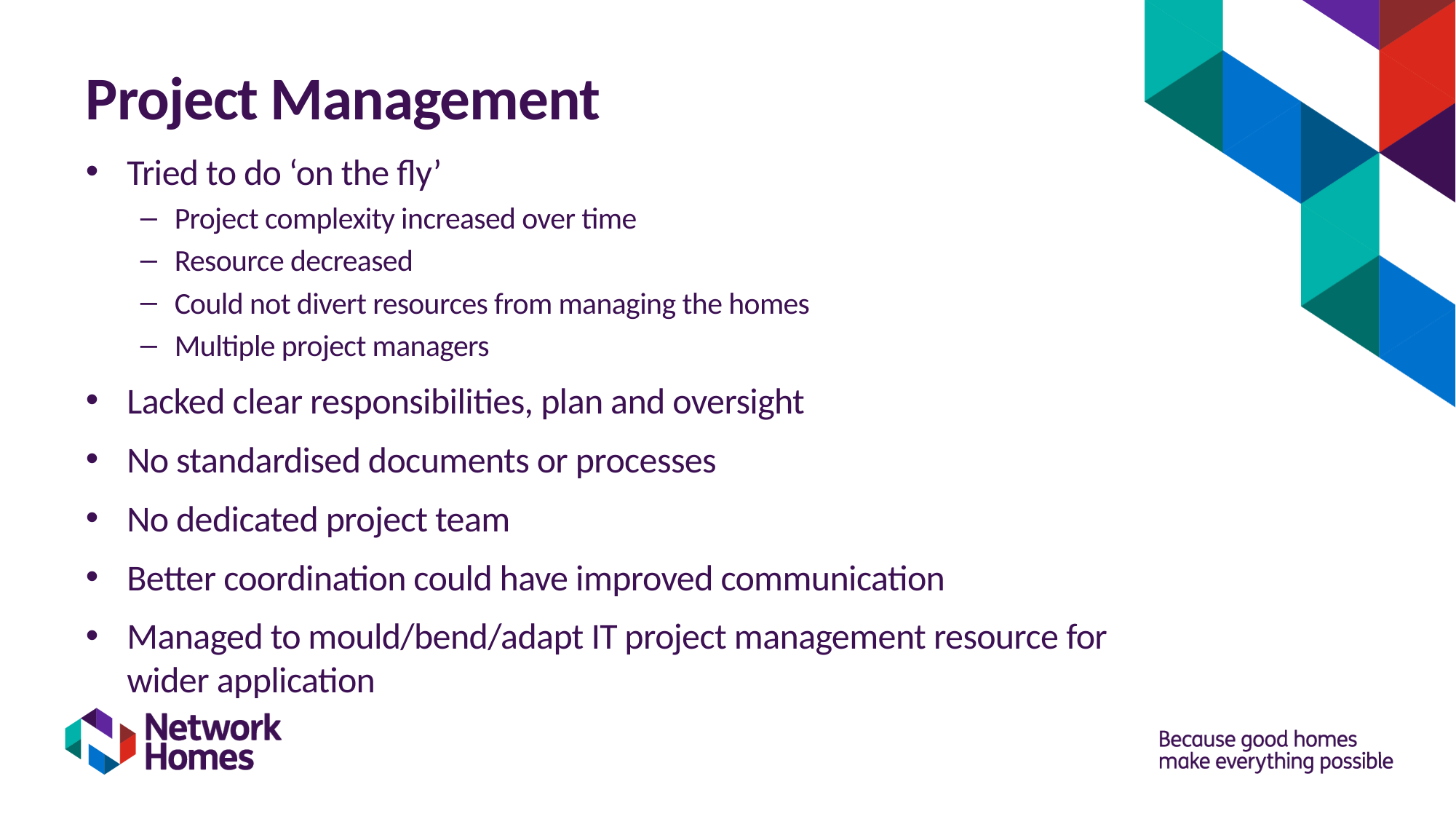

# Project Management
Tried to do ‘on the fly’
Project complexity increased over time
Resource decreased
Could not divert resources from managing the homes
Multiple project managers
Lacked clear responsibilities, plan and oversight
No standardised documents or processes
No dedicated project team
Better coordination could have improved communication
Managed to mould/bend/adapt IT project management resource for wider application